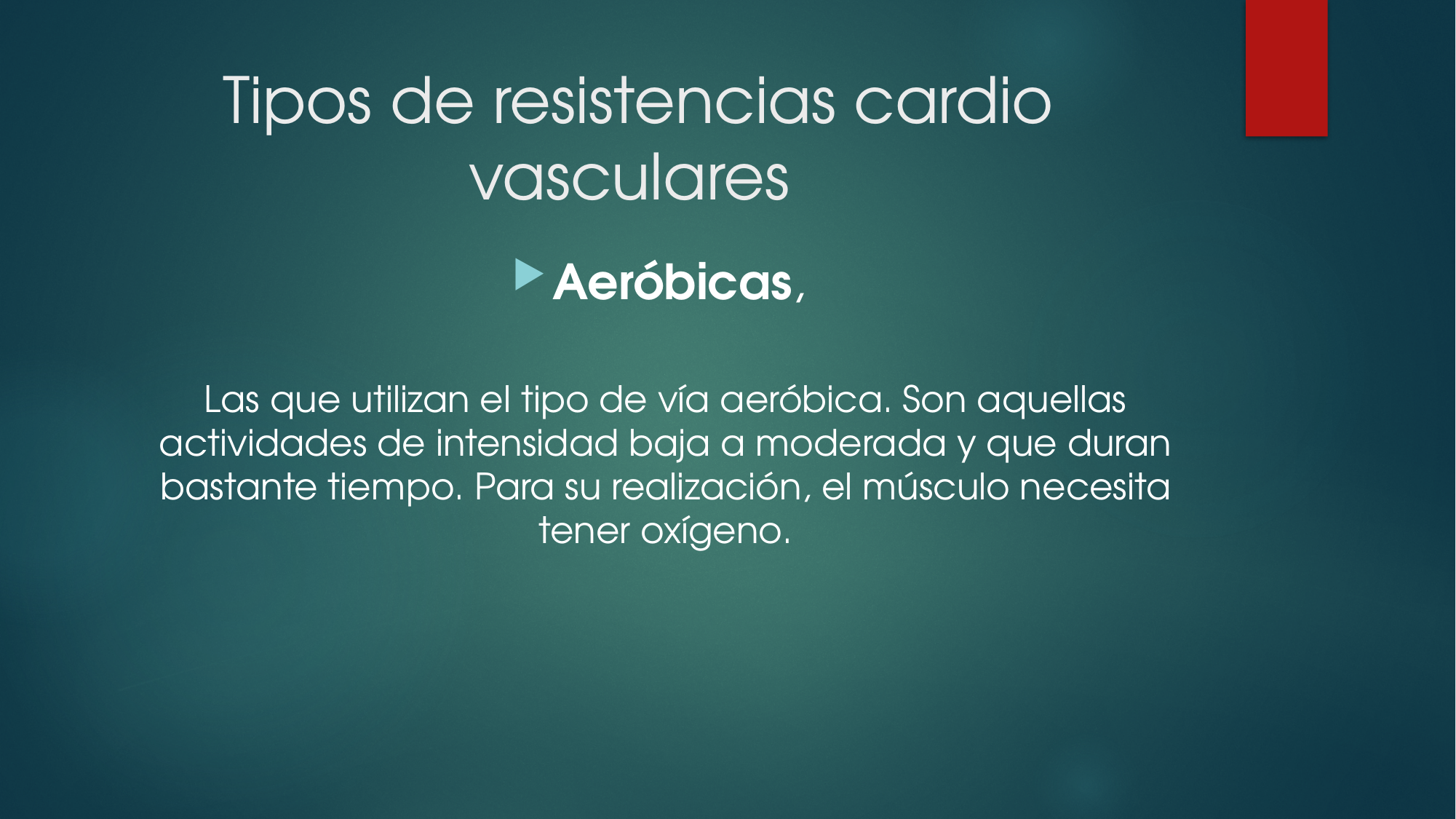

# Tipos de resistencias cardio vasculares
Aeróbicas,

Las que utilizan el tipo de vía aeróbica. Son aquellas actividades de intensidad baja a moderada y que duran bastante tiempo. Para su realización, el músculo necesita tener oxígeno.